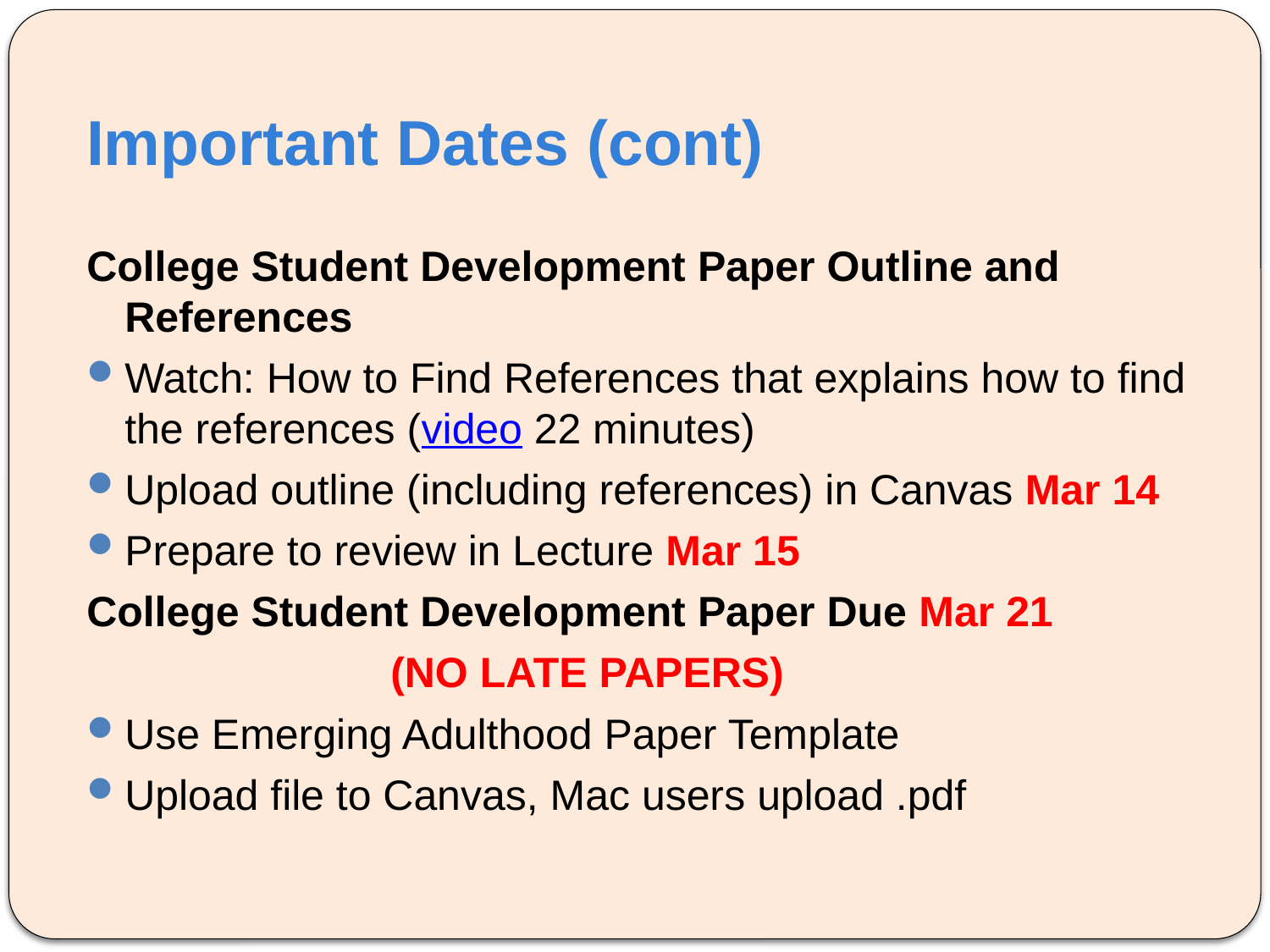

# Important Dates (cont)
College Student Development Paper Outline and References
Watch: How to Find References that explains how to find the references (video 22 minutes)
Upload outline (including references) in Canvas Mar 14
Prepare to review in Lecture Mar 15
College Student Development Paper Due Mar 21
			 (NO LATE PAPERS)
Use Emerging Adulthood Paper Template
Upload file to Canvas, Mac users upload .pdf